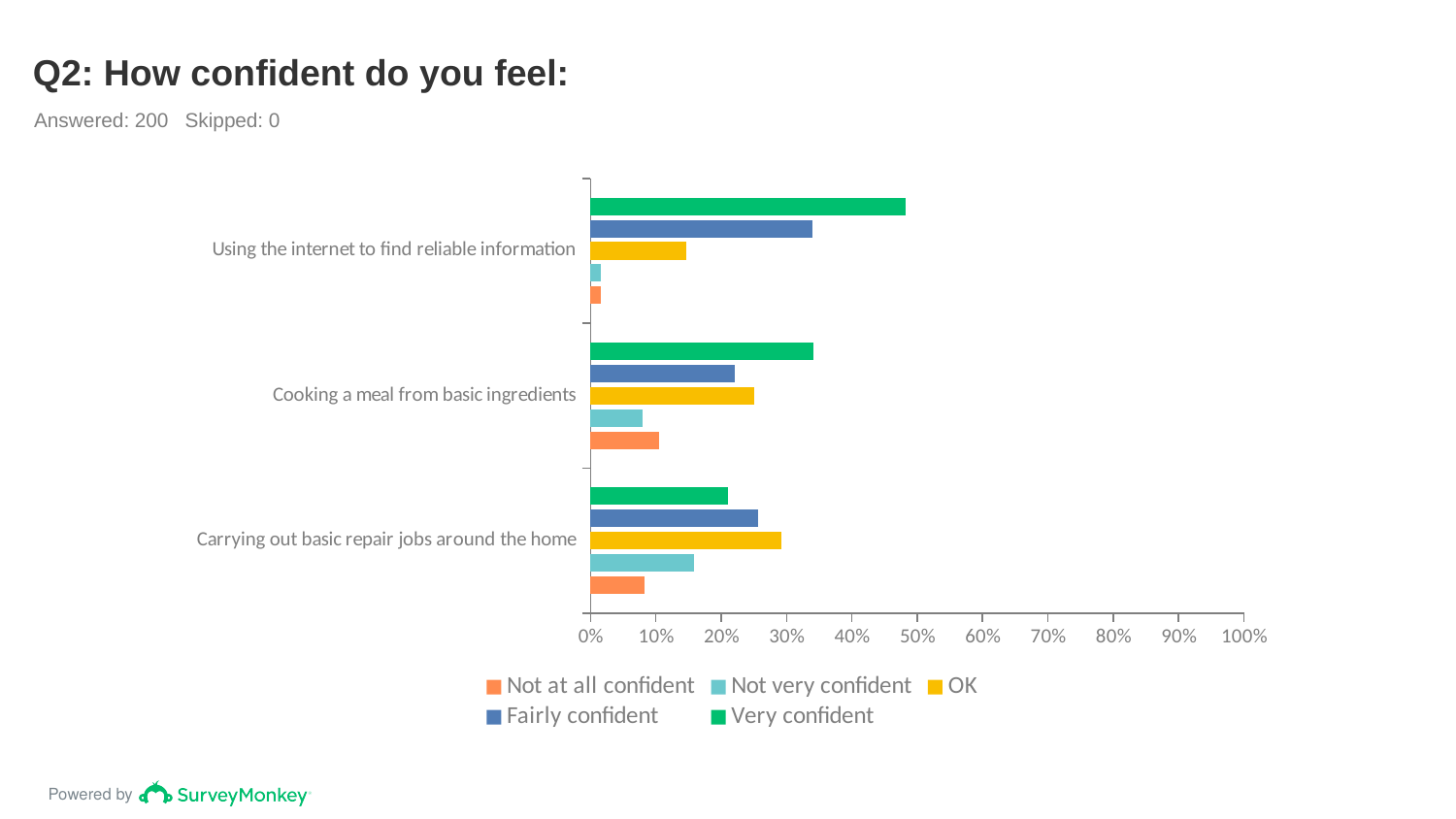

# Q2: How confident do you feel:
Answered: 200   Skipped: 0

### Chart

| Category | Very confident | Fairly confident | OK | Not very confident | Not at all confident |
|---|---|---|---|---|---|
| Using the internet to find reliable information | 0.4822 | 0.3401 | 0.1472 | 0.0152 | 0.0152 |
| Cooking a meal from basic ingredients | 0.3417 | 0.2211 | 0.2513 | 0.0804 | 0.1055 |
| Carrying out basic repair jobs around the home | 0.2103 | 0.2564 | 0.2923 | 0.159 | 0.0821 |